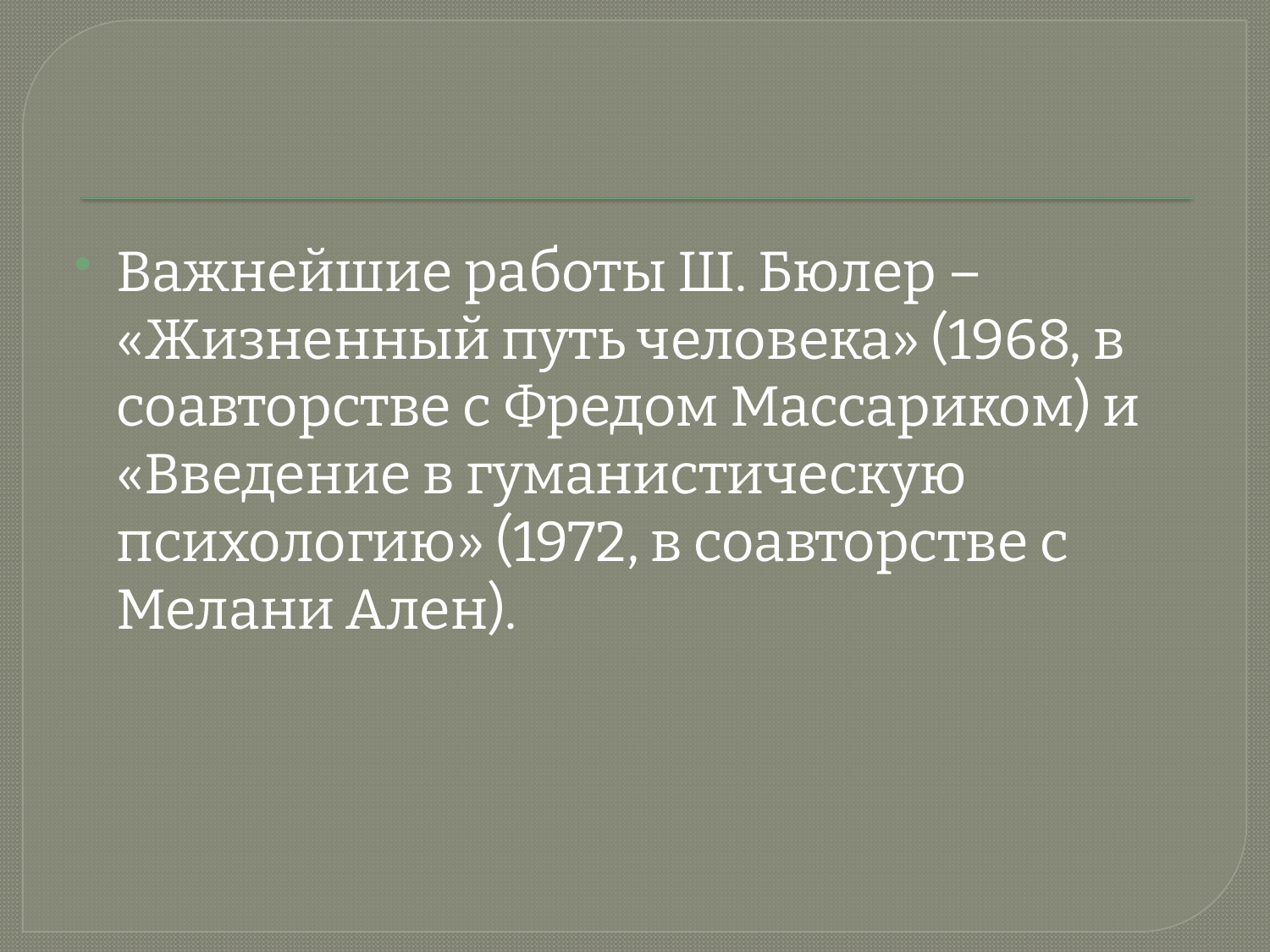

#
Важнейшие работы Ш. Бюлер – «Жизненный путь человека» (1968, в соавторстве с Фредом Массариком) и «Введение в гуманистическую психологию» (1972, в соавторстве с Мелани Ален).